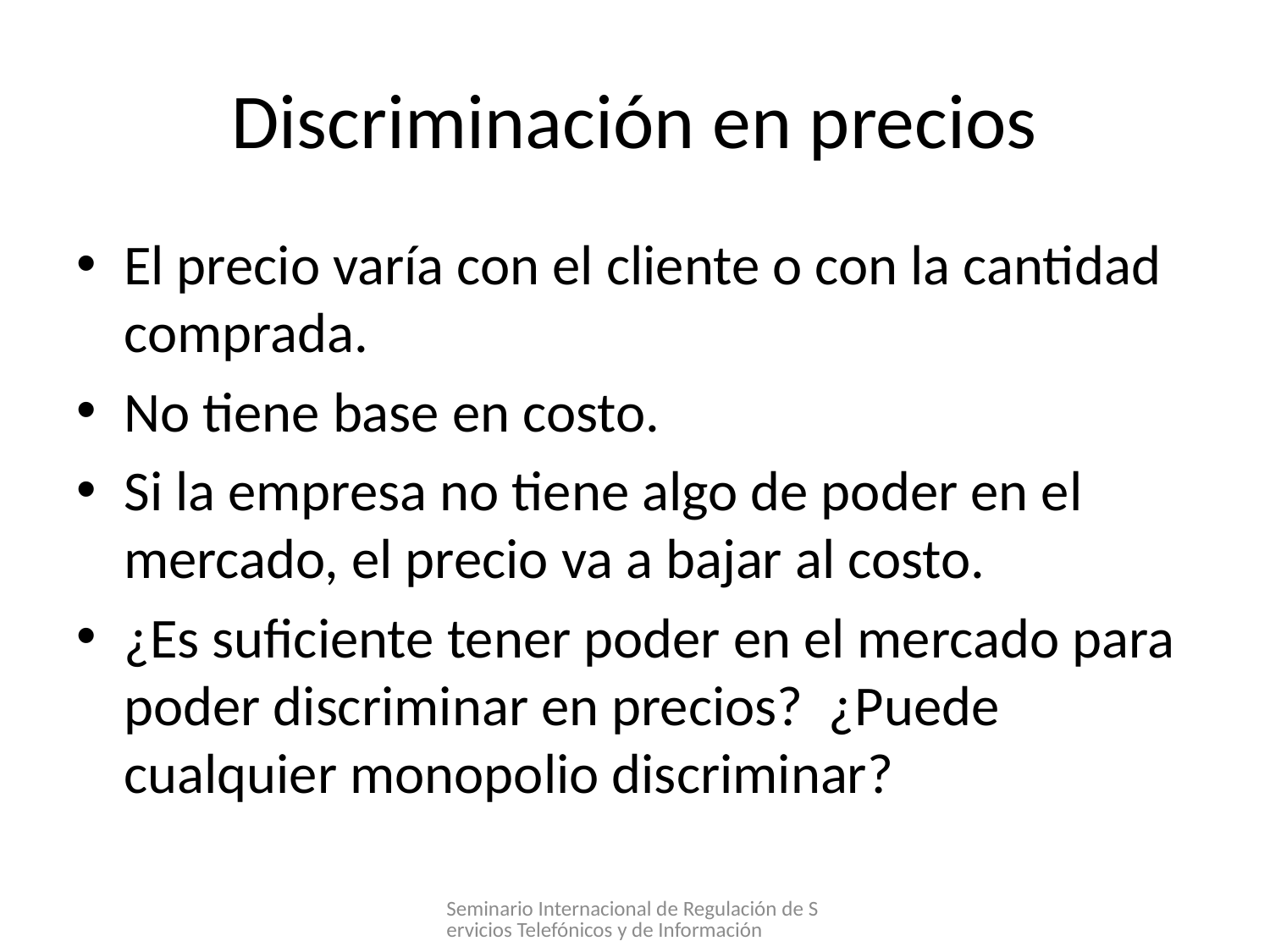

# Discriminación en precios
El precio varía con el cliente o con la cantidad comprada.
No tiene base en costo.
Si la empresa no tiene algo de poder en el mercado, el precio va a bajar al costo.
¿Es suficiente tener poder en el mercado para poder discriminar en precios?  ¿Puede cualquier monopolio discriminar?
Seminario Internacional de Regulación de Servicios Telefónicos y de Información